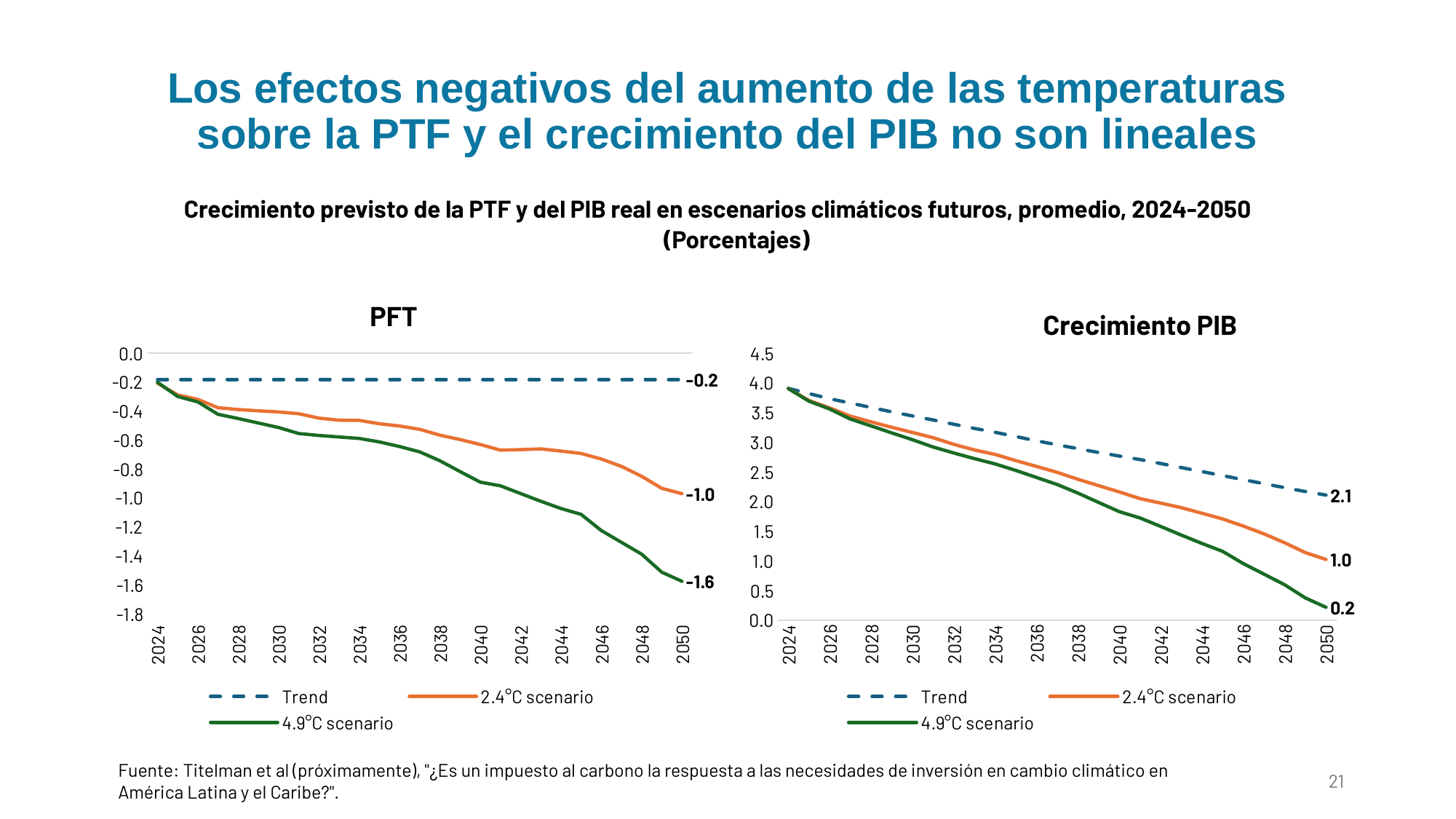

# Los efectos negativos del aumento de las temperaturas sobre la PTF y el crecimiento del PIB no son lineales
Crecimiento previsto de la PTF y del PIB real en escenarios climáticos futuros, promedio, 2024-2050
(Porcentajes)
PFT
Crecimiento PIB

### Chart

| Category | Trend | 2.4°C scenario | 4.9°C scenario  |
|---|---|---|---|
| 2024 | -0.18270833728214103 | -0.208416457282141 | -0.202204604651719 |
| 2025 | -0.18270833728214103 | -0.2890856306154749 | -0.3002301006154748 |
| 2026 | -0.18270833728214103 | -0.32031445728214153 | -0.33789823394880814 |
| 2027 | -0.18270833728214103 | -0.3776240172821417 | -0.42336617728214165 |
| 2028 | -0.18270833728214103 | -0.39027769728214173 | -0.45228005728214166 |
| 2029 | -0.18270833728214103 | -0.39895637728214167 | -0.4831939372821414 |
| 2030 | -0.18270833728214103 | -0.4068342172821417 | -0.5143367372821416 |
| 2031 | -0.18270833728214103 | -0.41914553728214166 | -0.5557675372821415 |
| 2032 | -0.18270833728214103 | -0.4493942572821416 | -0.5693600572821412 |
| 2033 | -0.18270833728214103 | -0.4639398172821414 | -0.5797090572821416 |
| 2034 | -0.18270833728214103 | -0.4652415372821412 | -0.5897454972821414 |
| 2035 | -0.18270833728214103 | -0.48820633728214113 | -0.6139416972821415 |
| 2036 | -0.18270833728214103 | -0.5039917372821412 | -0.6457606972821417 |
| 2037 | -0.18270833728214103 | -0.5268269372821412 | -0.6829004972821416 |
| 2038 | -0.18270833728214103 | -0.5671810572821414 | -0.7438755772821417 |
| 2039 | -0.18270833728214103 | -0.5976380972821415 | -0.8184899372821418 |
| 2040 | -0.18270833728214103 | -0.6316232572821416 | -0.8918450572821418 |
| 2041 | -0.18270833728214103 | -0.6707596172821417 | -0.9170708172821418 |
| 2042 | -0.18270833728214103 | -0.6669979372821416 | -0.9705565772821417 |
| 2043 | -0.18270833728214103 | -0.6620696572821417 | -1.0237180172821416 |
| 2044 | -0.18270833728214103 | -0.6772859772821417 | -1.0736133372821417 |
| 2045 | -0.18270833728214103 | -0.6934411372821415 | -1.1141488572821414 |
| 2046 | -0.18270833728214103 | -0.7321444572821414 | -1.225871977282142 |
| 2047 | -0.18270833728214103 | -0.7828716172821415 | -1.3077642972821422 |
| 2048 | -0.18270833728214103 | -0.8510353372821413 | -1.389327057282142 |
| 2049 | -0.18270833728214103 | -0.9345528972821411 | -1.513955657282142 |
| 2050 | -0.18270833728214103 | -0.9715267772821412 | -1.5769125772821417 |

### Chart

| Category | Trend | 2.4°C scenario | 4.9°C scenario  |
|---|---|---|---|
| 2024 | 3.9047799402382863 | 3.9015072463383813 | 3.9008496373173744 |
| 2025 | 3.8163241750221824 | 3.700123726817254 | 3.688250907023575 |
| 2026 | 3.7295145570763264 | 3.5754690532784275 | 3.556309999626106 |
| 2027 | 3.657184087262629 | 3.4369236057808394 | 3.387560206637904 |
| 2028 | 3.5824917308544424 | 3.340098819058346 | 3.2715476723104784 |
| 2029 | 3.5089164558505117 | 3.248571064070338 | 3.1540673647909987 |
| 2030 | 3.439871815715456 | 3.162642862880094 | 3.040200798538613 |
| 2031 | 3.372584770409378 | 3.0741636087574187 | 2.916815356984677 |
| 2032 | 3.3000792852335668 | 2.9619482057661073 | 2.816044882951348 |
| 2033 | 3.2294473293389228 | 2.8669520539488165 | 2.720755435589502 |
| 2034 | 3.164392103131264 | 2.791179135292134 | 2.631658618342027 |
| 2035 | 3.0930049994172633 | 2.6872406433851563 | 2.5219993509159986 |
| 2036 | 3.02072517490584 | 2.5893347399849667 | 2.4033070714300515 |
| 2037 | 2.9540302471853646 | 2.4896116895096783 | 2.284067864418639 |
| 2038 | 2.888255950605134 | 2.372470118805921 | 2.1403963389341434 |
| 2039 | 2.8244159276400227 | 2.266255972409131 | 1.9828241676301834 |
| 2040 | 2.7648639756552535 | 2.1599446874728683 | 1.828380890083207 |
| 2041 | 2.705569928131028 | 2.0477865402604616 | 1.7216111260939009 |
| 2042 | 2.6389049855330433 | 1.9715891588545902 | 1.5787890545266414 |
| 2043 | 2.569810817049456 | 1.894960392967567 | 1.4328359070760375 |
| 2044 | 2.502463856065869 | 1.8003717958376058 | 1.2912084680269553 |
| 2045 | 2.434010878188571 | 1.7038516182160717 | 1.1575911610029799 |
| 2046 | 2.3654085862849987 | 1.584176942682286 | 0.9508371162887922 |
| 2047 | 2.2982814764817245 | 1.452669812028636 | 0.7730998123868755 |
| 2048 | 2.23129564914879 | 1.302286211414977 | 0.5943918418304994 |
| 2049 | 2.1665719630292273 | 1.1365112236903694 | 0.37256432391431504 |
| 2050 | 2.1060113021364306 | 1.020192647493349 | 0.21481554087941687 |
Fuente: Titelman et al (próximamente), "¿Es un impuesto al carbono la respuesta a las necesidades de inversión en cambio climático en América Latina y el Caribe?".
21